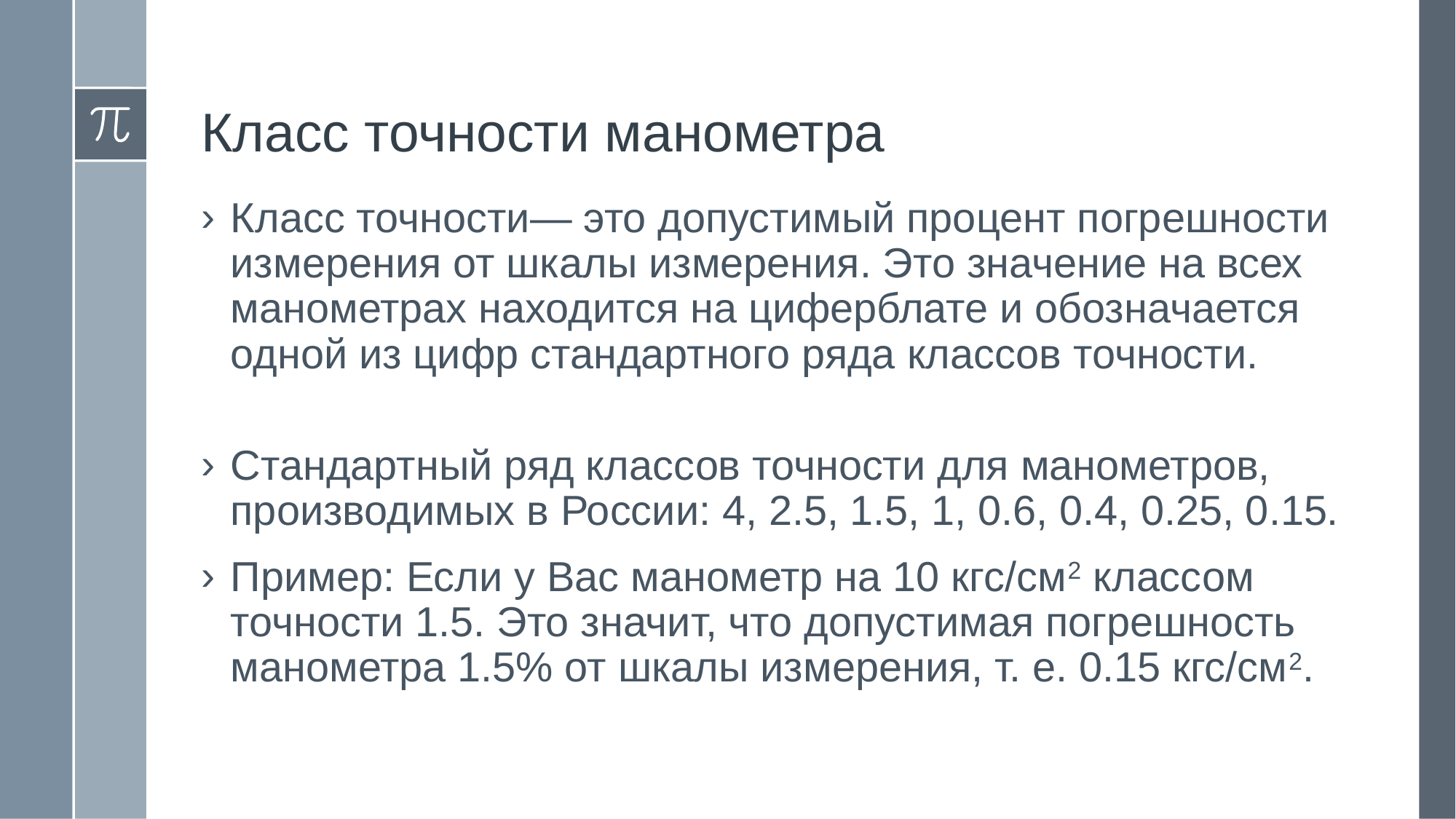

Класс точности манометра
Класс точности— это допустимый процент погрешности измерения от шкалы измерения. Это значение на всех манометрах находится на циферблате и обозначается одной из цифр стандартного ряда классов точности.
Стандартный ряд классов точности для манометров, производимых в России: 4, 2.5, 1.5, 1, 0.6, 0.4, 0.25, 0.15.
Пример: Если у Вас манометр на 10 кгс/см2 классом точности 1.5. Это значит, что допустимая погрешность манометра 1.5% от шкалы измерения, т. е. 0.15 кгс/см2.